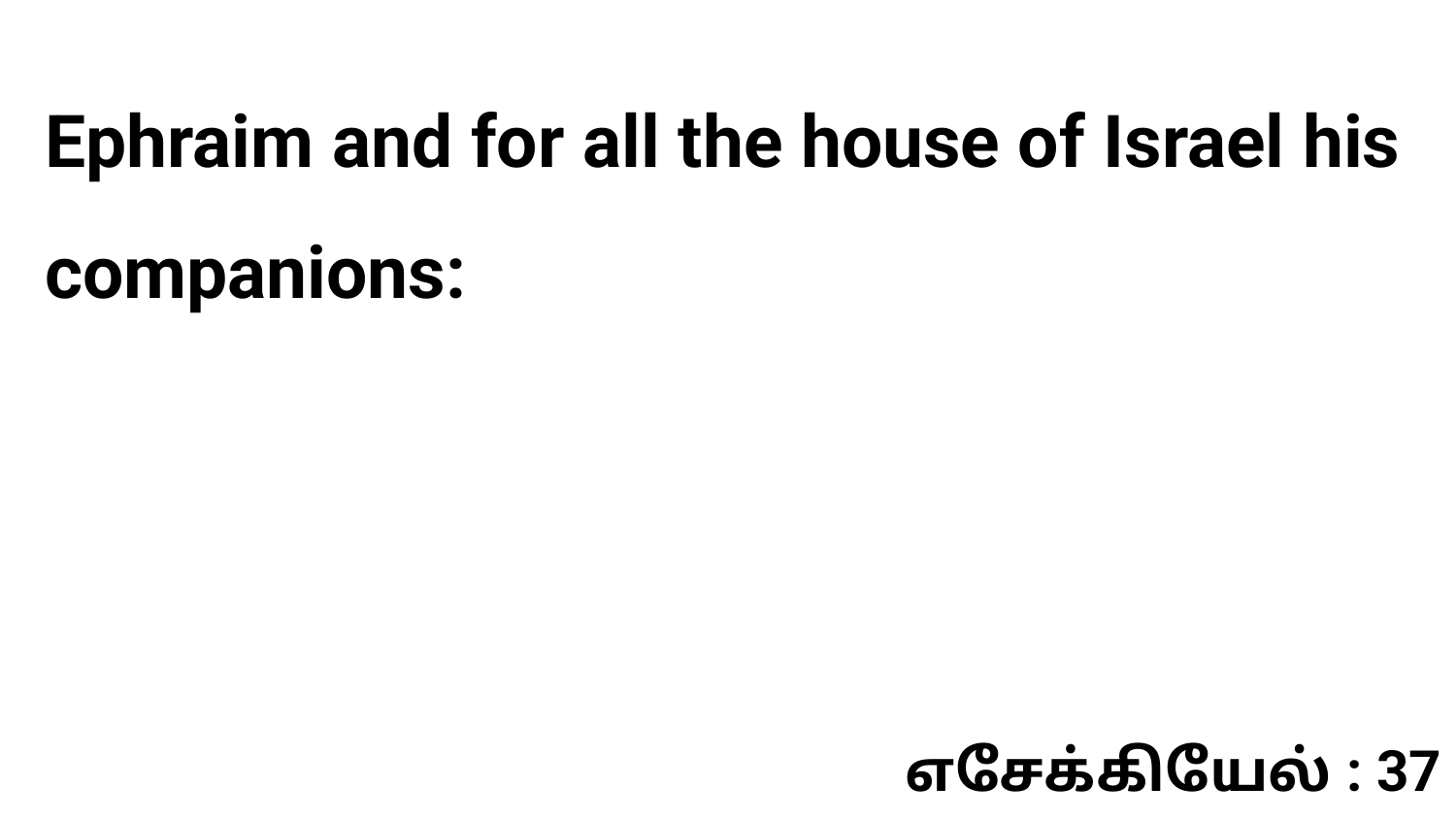

Ephraim and for all the house of Israel his companions:
எசேக்கியேல் : 37